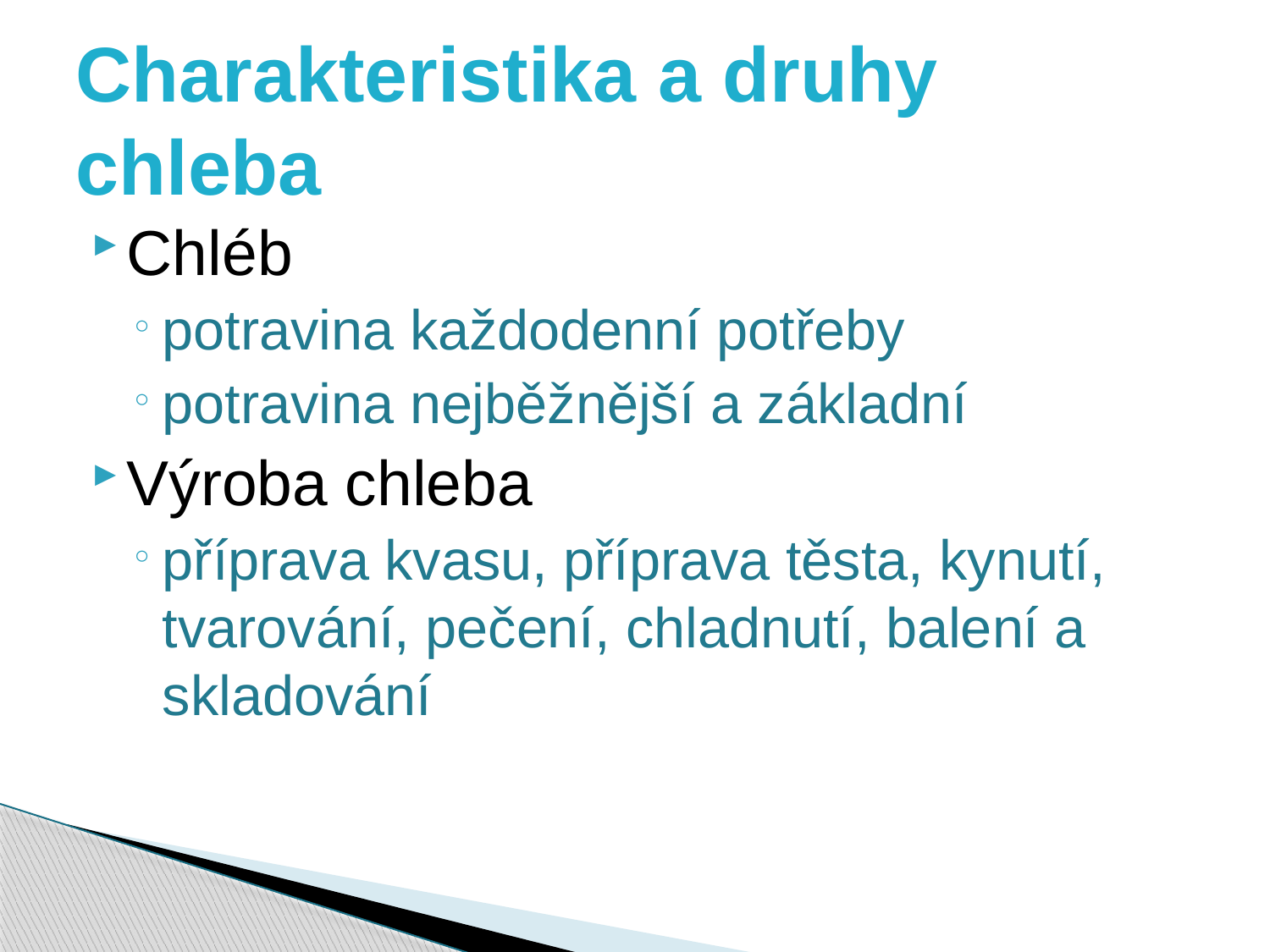

# Charakteristika a druhy chleba
Chléb
potravina každodenní potřeby
potravina nejběžnější a základní
Výroba chleba
příprava kvasu, příprava těsta, kynutí, tvarování, pečení, chladnutí, balení a skladování